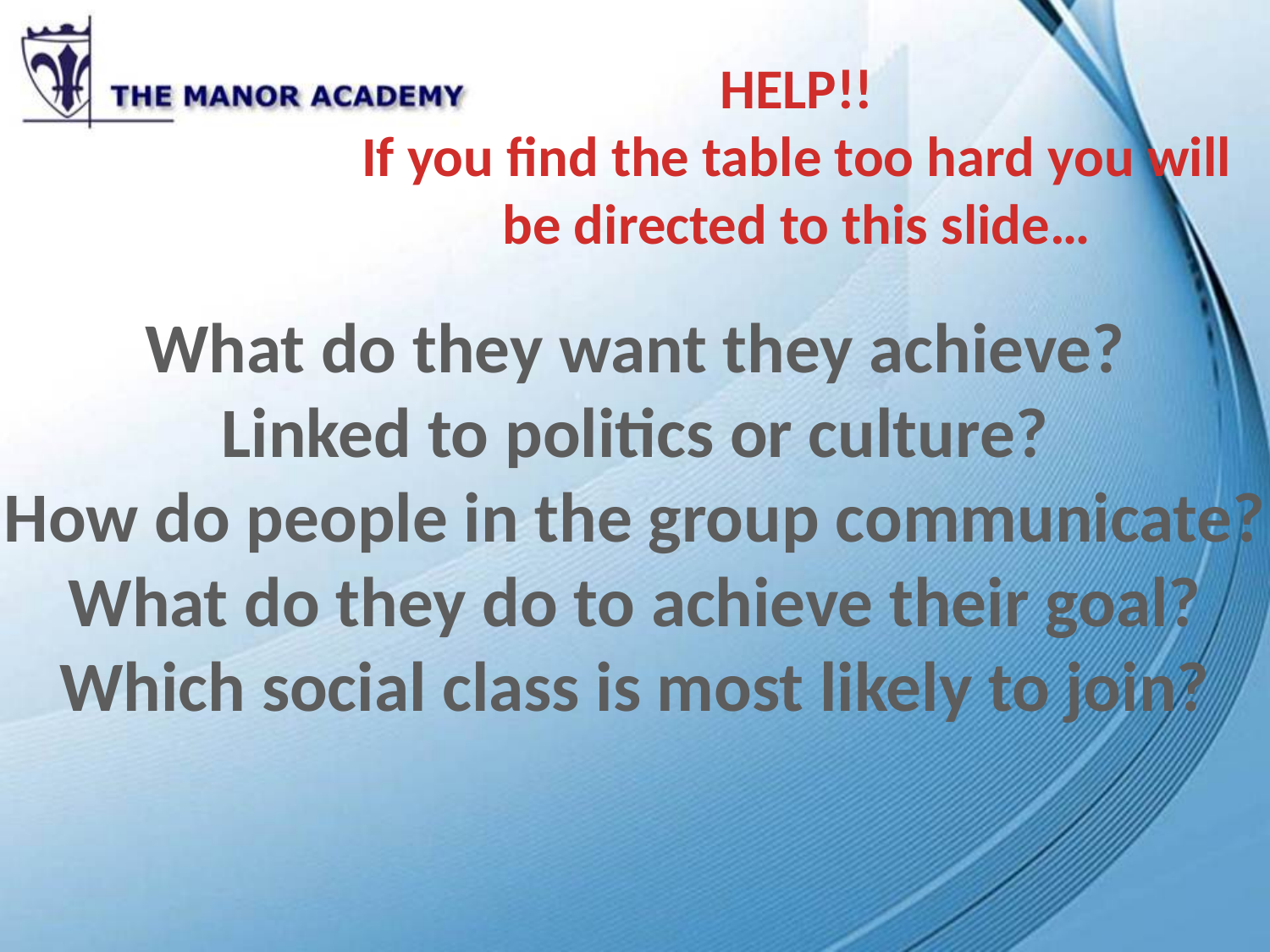

HELP!!
If you find the table too hard you will
be directed to this slide…
What do they want they achieve?
Linked to politics or culture?
How do people in the group communicate?
What do they do to achieve their goal?
Which social class is most likely to join?